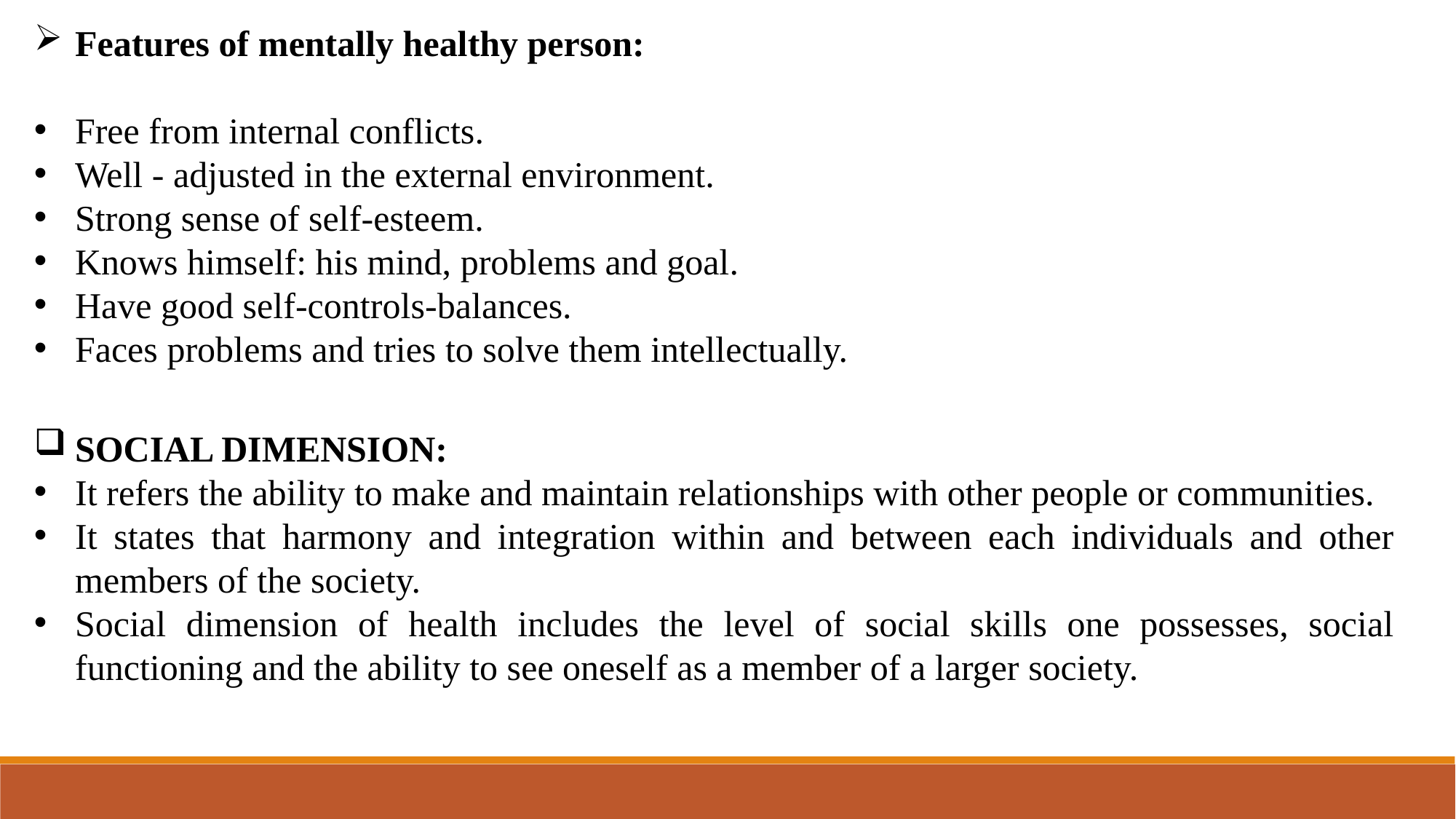

Features of mentally healthy person:

Free from internal conflicts.
Well - adjusted in the external environment.
Strong sense of self-esteem.
Knows himself: his mind, problems and goal.
Have good self-controls-balances.
Faces problems and tries to solve them intellectually.
SOCIAL DIMENSION:
It refers the ability to make and maintain relationships with other people or communities.
It states that harmony and integration within and between each individuals and other members of the society.
Social dimension of health includes the level of social skills one possesses, social functioning and the ability to see oneself as a member of a larger society.